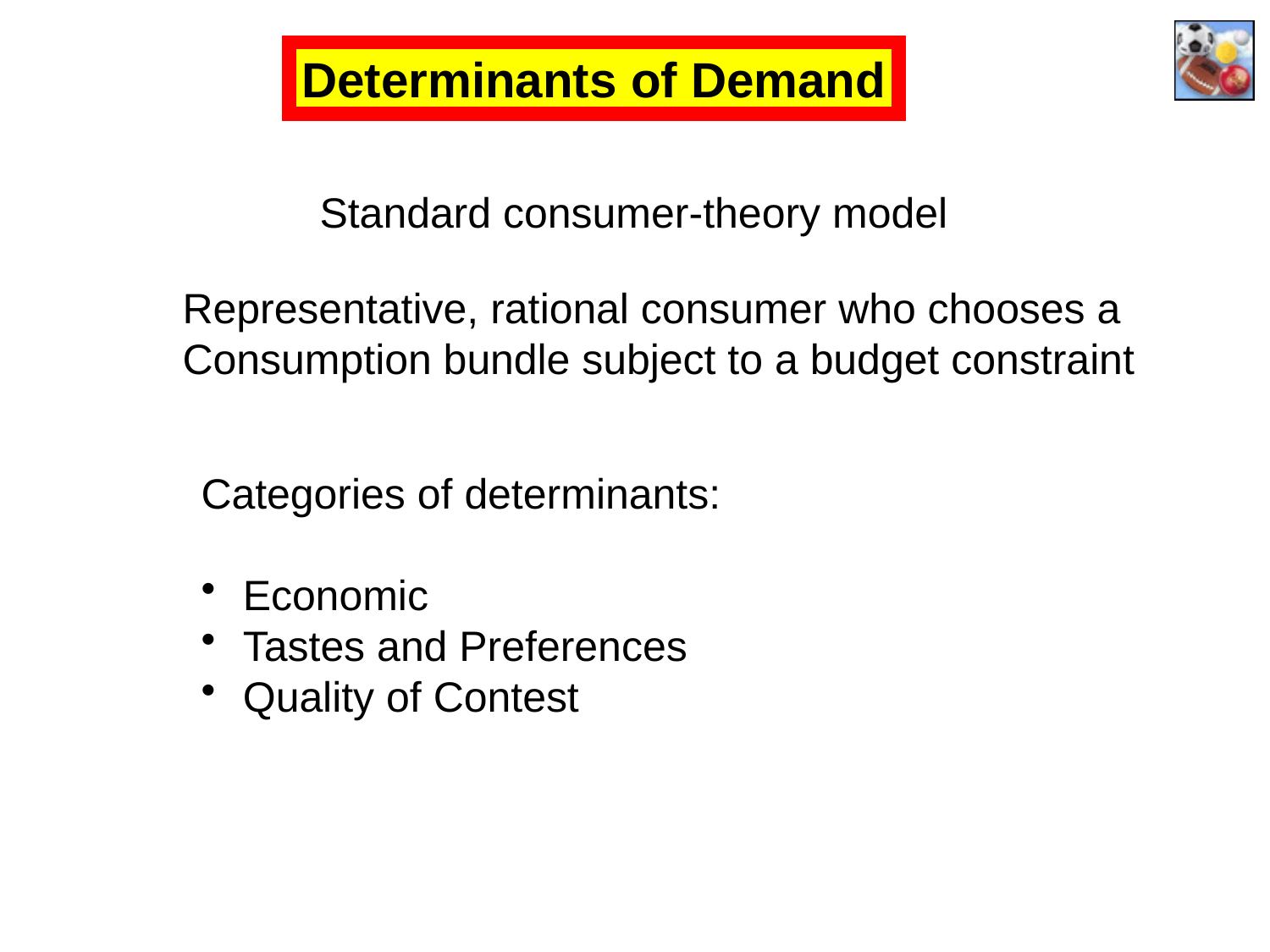

Determinants of Demand
Standard consumer-theory model
Representative, rational consumer who chooses a
Consumption bundle subject to a budget constraint
Categories of determinants:

 Economic
 Tastes and Preferences
 Quality of Contest